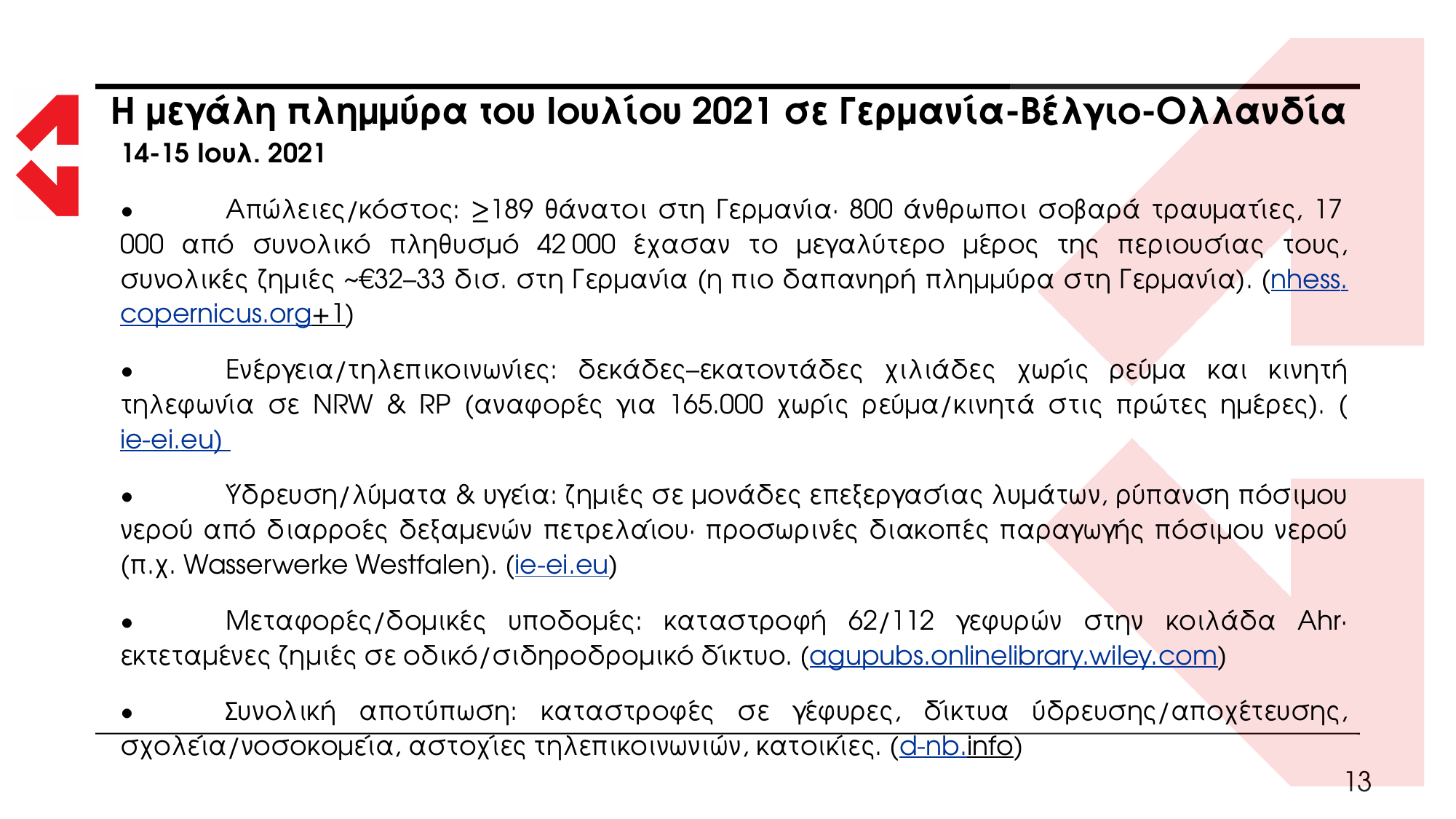

# Η μεγάλη πλημμύρα του Ιουλίου 2021 σε Γερμανία-Βέλγιο-Ολλανδία
14-15 Ιουλ. 2021
•	Απώλειες/κόστος: ≥189 θάνατοι στη Γερμανία· 800 άνθρωποι σοβαρά τραυματίες, 17 000 από συνολικό πληθυσμό 42 000 έχασαν το μεγαλύτερο μέρος της περιουσίας τους, συνολικές ζημιές ~€32–33 δισ. στη Γερμανία (η πιο δαπανηρή πλημμύρα στη Γερμανία). (nhess.copernicus.org+1)
•	Ενέργεια/τηλεπικοινωνίες: δεκάδες–εκατοντάδες χιλιάδες χωρίς ρεύμα και κινητή τηλεφωνία σε NRW & RP (αναφορές για 165.000 χωρίς ρεύμα/κινητά στις πρώτες ημέρες). (ie-ei.eu)
•	Ύδρευση/λύματα & υγεία: ζημιές σε μονάδες επεξεργασίας λυμάτων, ρύπανση πόσιμου νερού από διαρροές δεξαμενών πετρελαίου· προσωρινές διακοπές παραγωγής πόσιμου νερού (π.χ. Wasserwerke Westfalen). (ie-ei.eu)
•	Μεταφορές/δομικές υποδομές: καταστροφή 62/112 γεφυρών στην κοιλάδα Ahr· εκτεταμένες ζημιές σε οδικό/σιδηροδρομικό δίκτυο. (agupubs.onlinelibrary.wiley.com)
•	Συνολική αποτύπωση: καταστροφές σε γέφυρες, δίκτυα ύδρευσης/αποχέτευσης, σχολεία/νοσοκομεία, αστοχίες τηλεπικοινωνιών, κατοικίες. (d-nb.info)

13